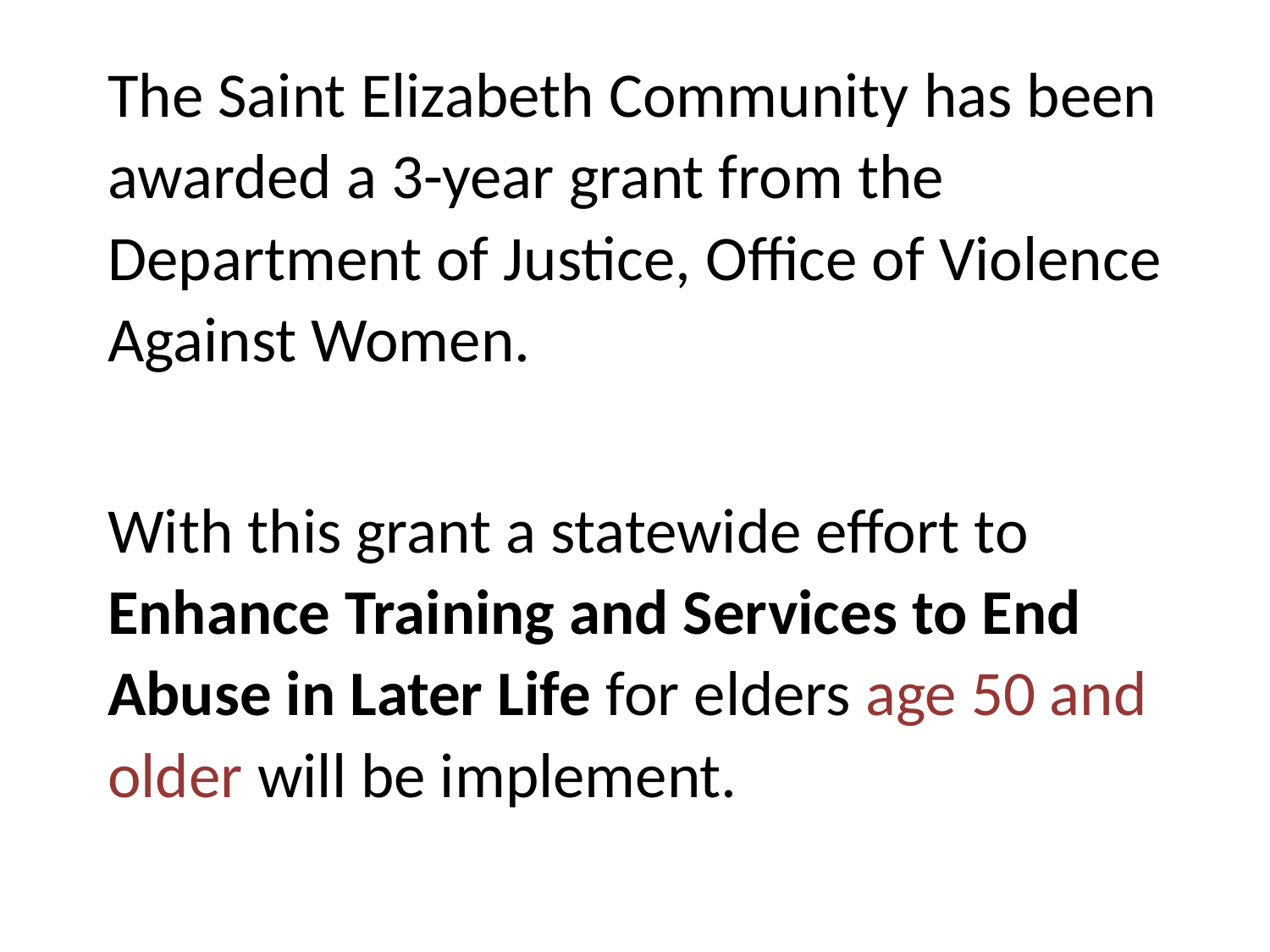

The Saint Elizabeth Community has been awarded a 3-year grant from the Department of Justice, Office of Violence Against Women.

With this grant a statewide effort to Enhance Training and Services to End Abuse in Later Life for elders age 50 and older will be implement.